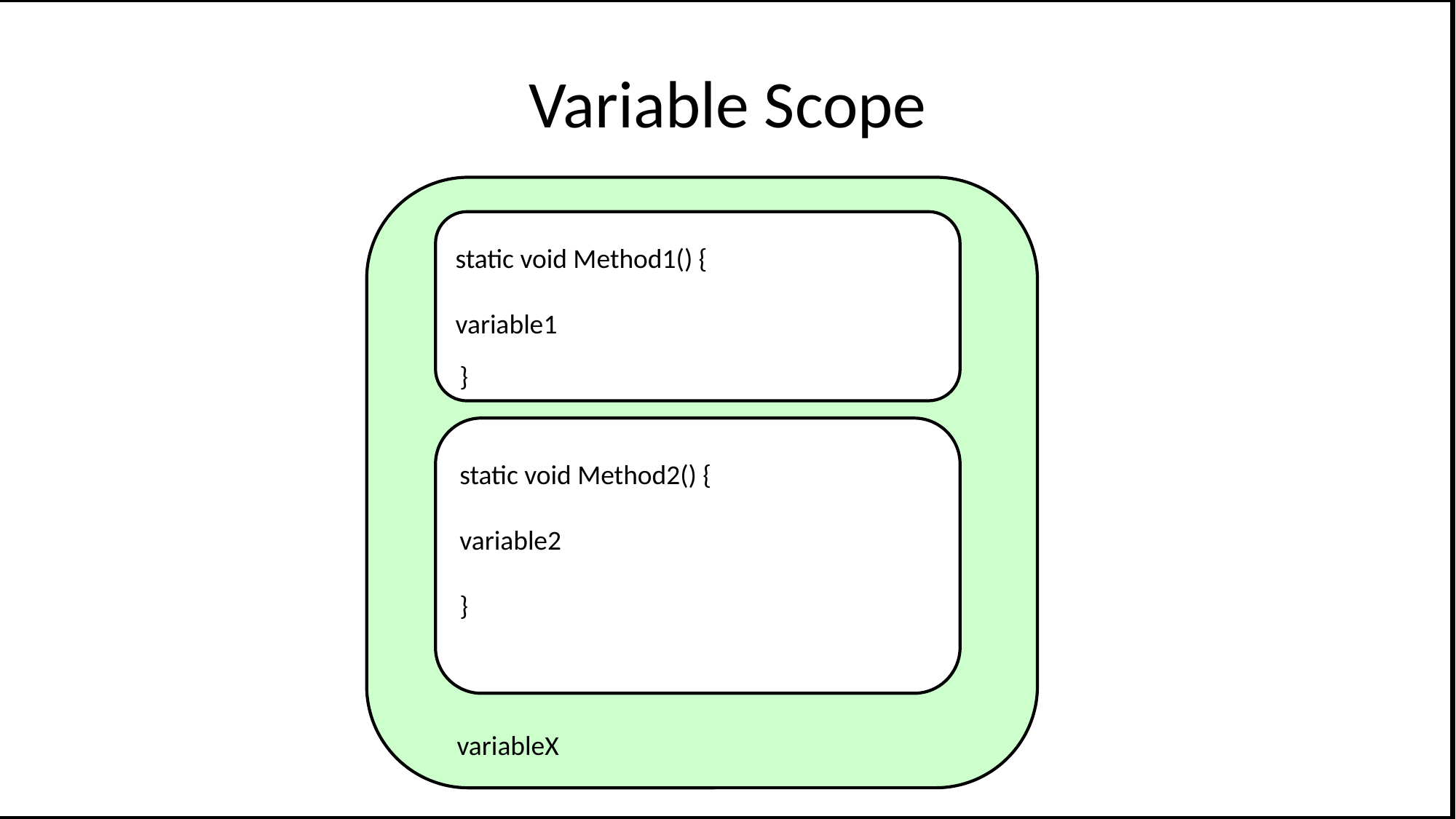

# Variable Scope

        variableX
static void Method1() {

variable1

}

static void Method2() {

variable2

}